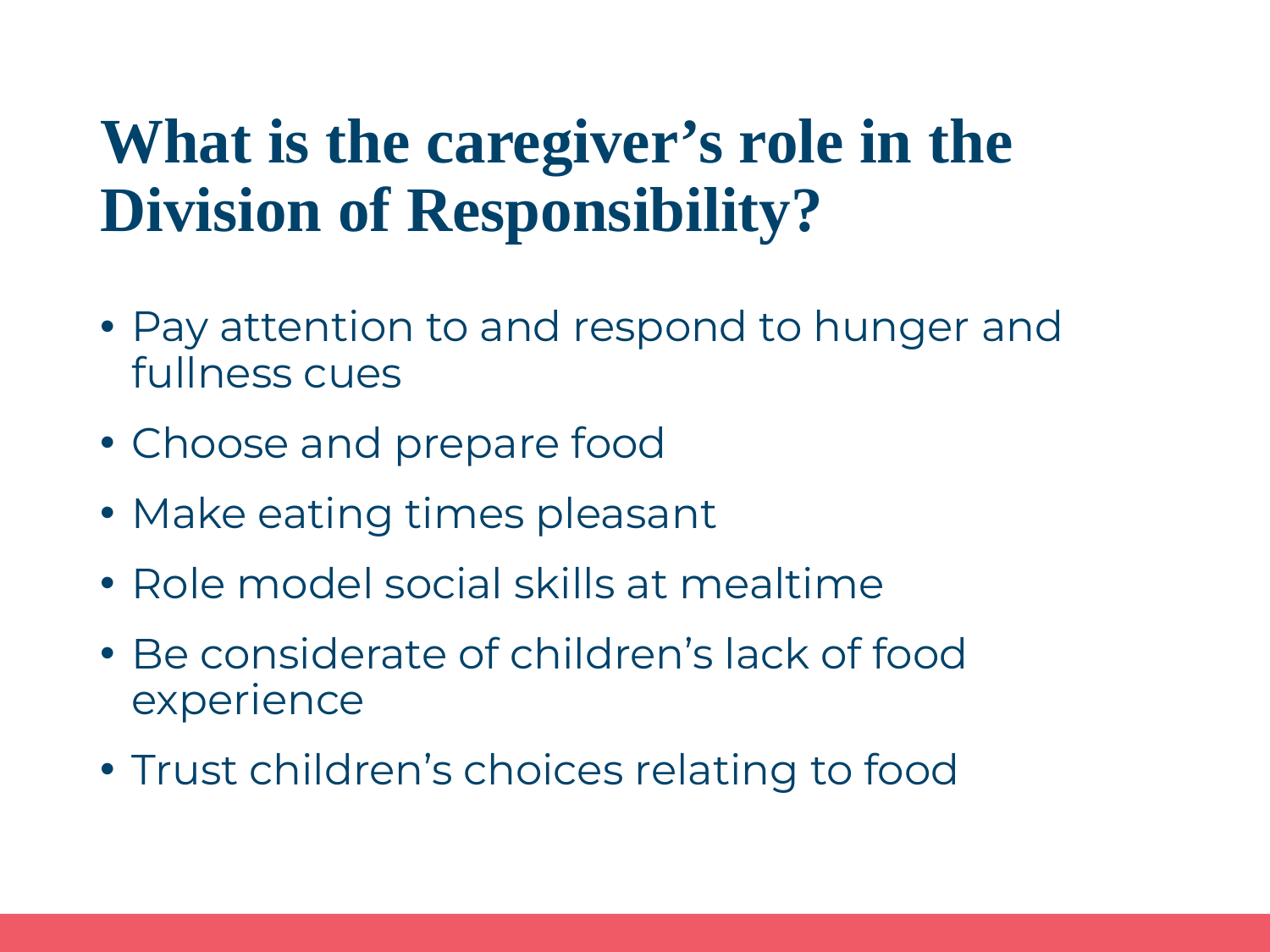

# What is the caregiver’s role in the Division of Responsibility?
Pay attention to and respond to hunger and fullness cues
Choose and prepare food
Make eating times pleasant
Role model social skills at mealtime
Be considerate of children’s lack of food experience
Trust children’s choices relating to food